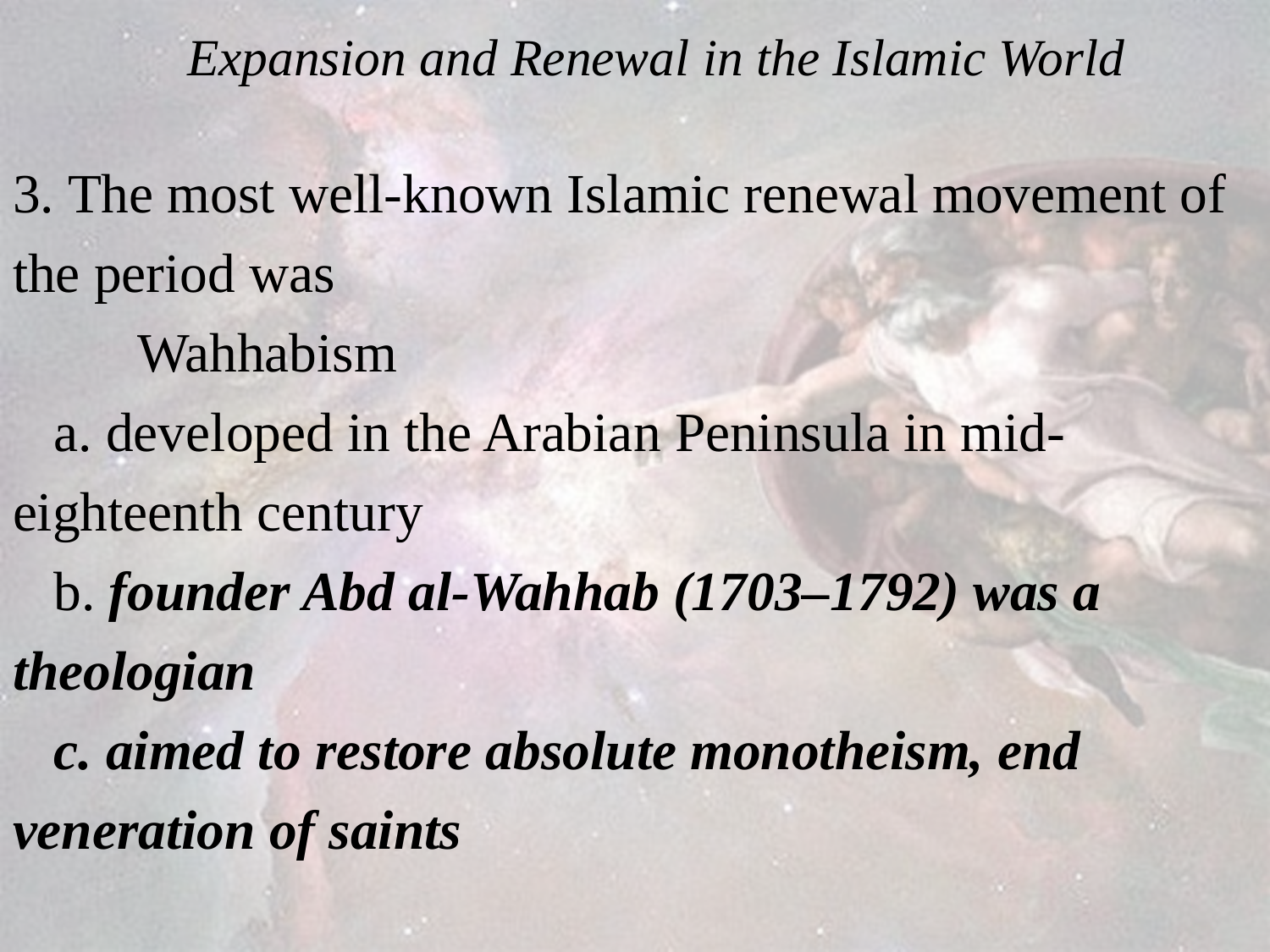

# Expansion and Renewal in the Islamic World
3. The most well-known Islamic renewal movement of the period was
	Wahhabism
   a. developed in the Arabian Peninsula in mid-eighteenth century
   b. founder Abd al-Wahhab (1703–1792) was a theologian
   c. aimed to restore absolute monotheism, end veneration of saints